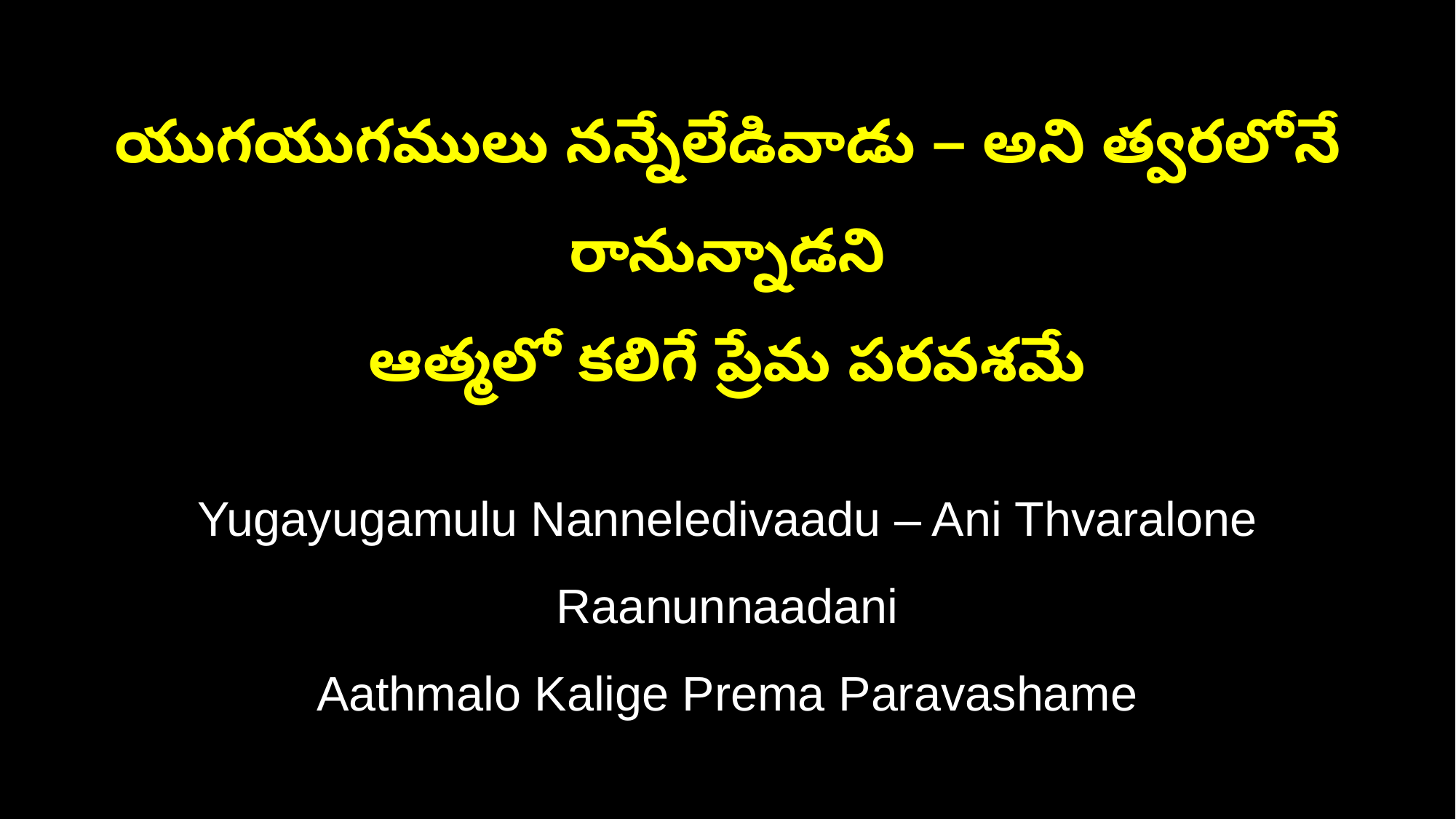

యుగయుగములు నన్నేలేడివాడు – అని త్వరలోనే రానున్నాడని
ఆత్మలో కలిగే ప్రేమ పరవశమే
Yugayugamulu Nanneledivaadu – Ani Thvaralone Raanunnaadani
Aathmalo Kalige Prema Paravashame